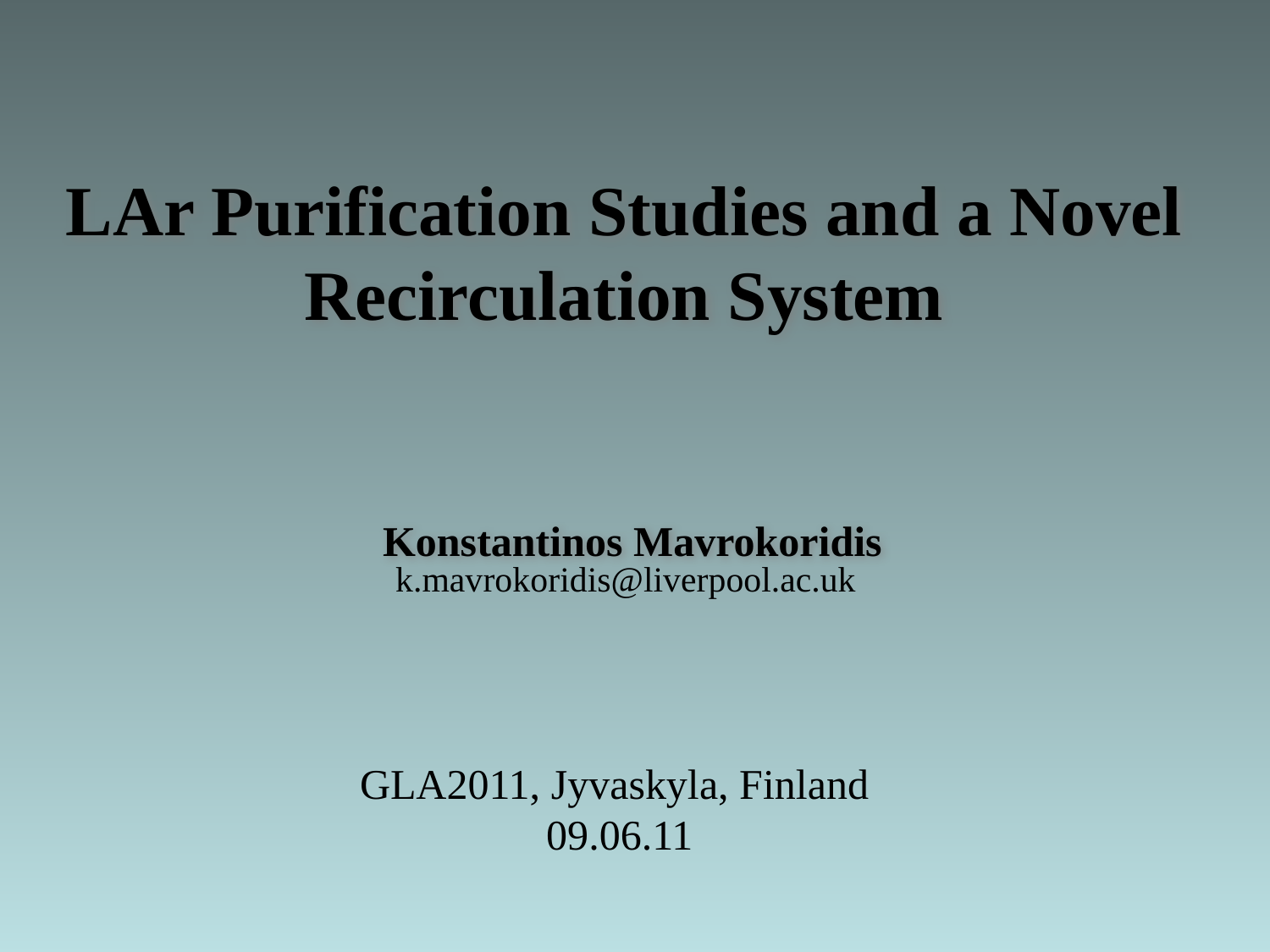

LAr Purification Studies and a Novel Recirculation System
Konstantinos Mavrokoridis
k.mavrokoridis@liverpool.ac.uk
GLA2011, Jyvaskyla, Finland
09.06.11